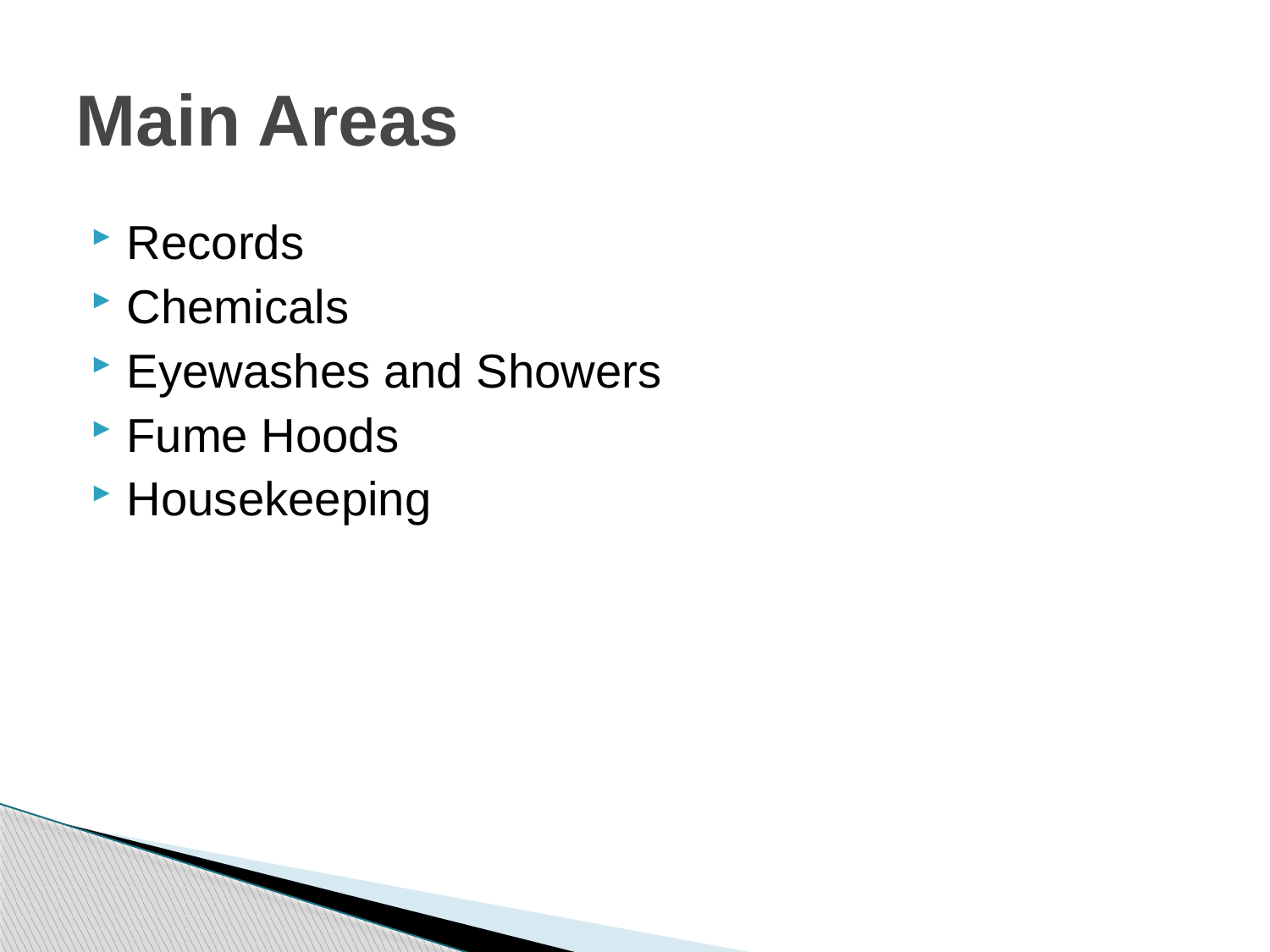

# Main Areas
Records
Chemicals
Eyewashes and Showers
Fume Hoods
Housekeeping